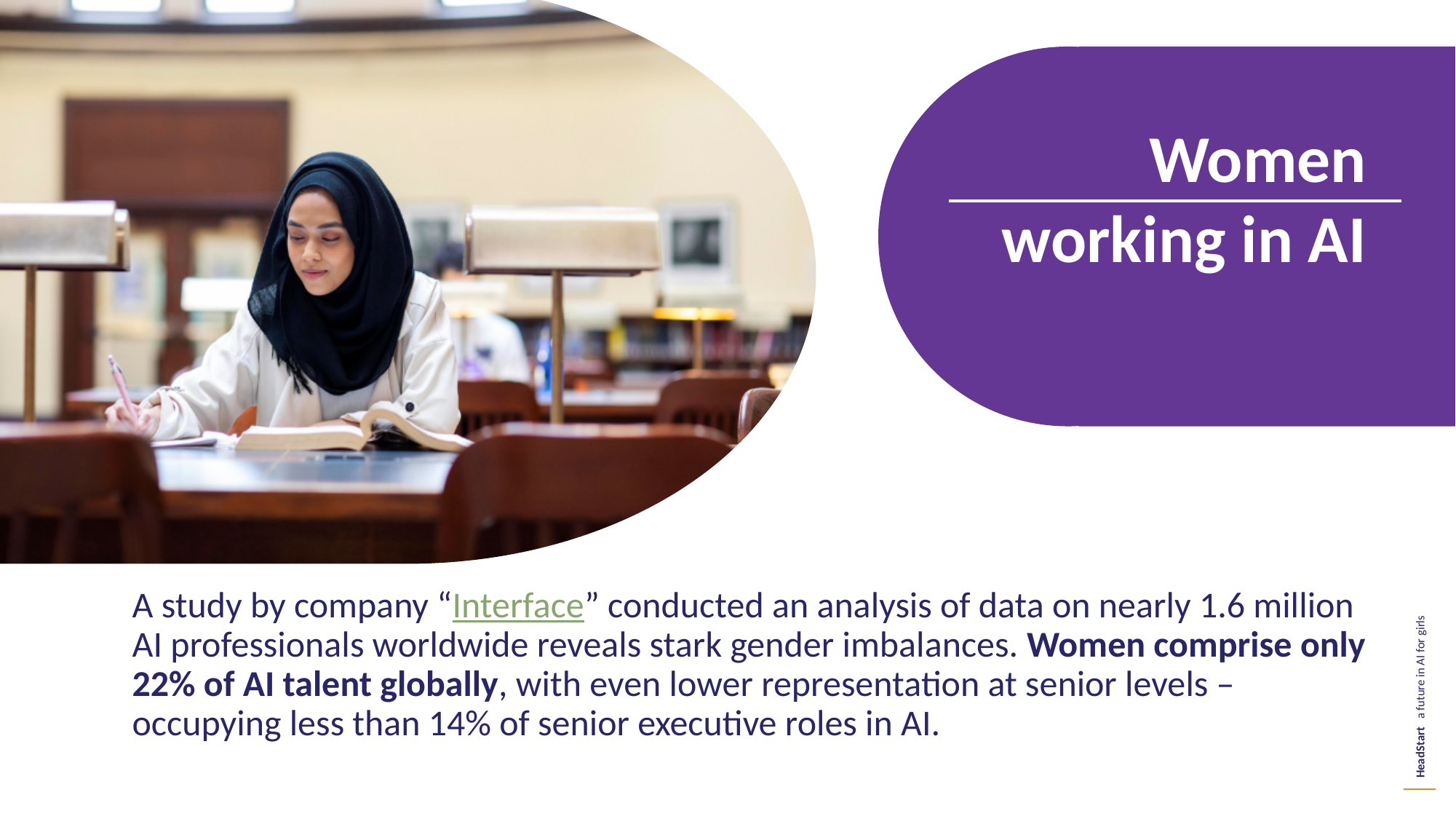

Women working in AI
A study by company “Interface” conducted an analysis of data on nearly 1.6 million AI professionals worldwide reveals stark gender imbalances. Women comprise only 22% of AI talent globally, with even lower representation at senior levels – occupying less than 14% of senior executive roles in AI.